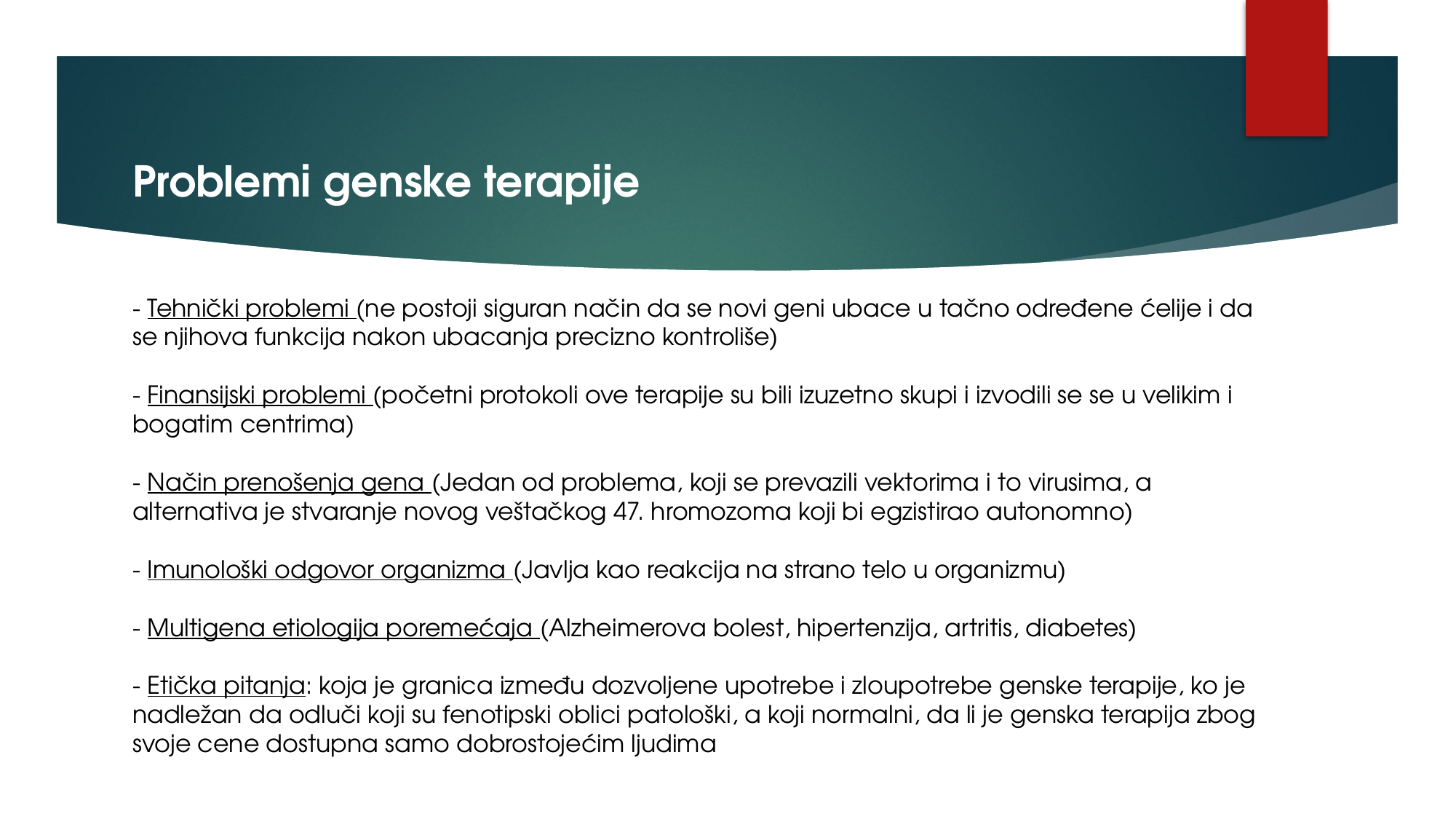

# Problemi genske terapije - Tehnički problemi (ne postoji siguran način da se novi geni ubace u tačno određene ćelije i da se njihova funkcija nakon ubacanja precizno kontroliše) - Finansijski problemi (početni protokoli ove terapije su bili izuzetno skupi i izvodili se se u velikim i bogatim centrima) - Način prenošenja gena (Jedan od problema, koji se prevazili vektorima i to virusima, a alternativa je stvaranje novog veštačkog 47. hromozoma koji bi egzistirao autonomno) - Imunološki odgovor organizma (Javlja kao reakcija na strano telo u organizmu) - Multigena etiologija poremećaja (Alzheimerova bolest, hipertenzija, artritis, diabetes) - Etička pitanja: koja je granica između dozvoljene upotrebe i zloupotrebe genske terapije, ko je nadležan da odluči koji su fenotipski oblici patološki, a koji normalni, da li je genska terapija zbog svoje cene dostupna samo dobrostojećim ljudima